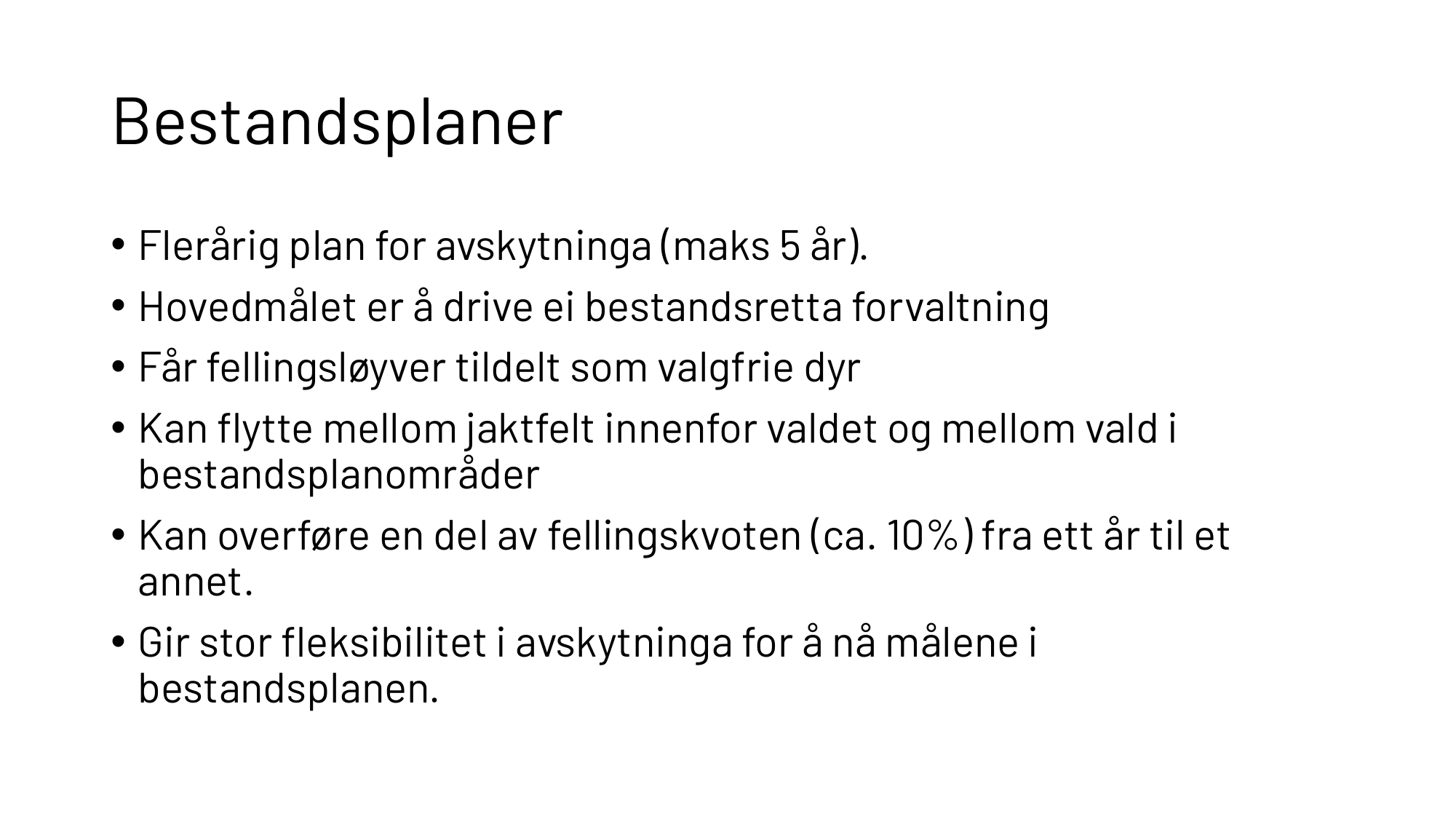

# Bestandsplaner
Flerårig plan for avskytninga (maks 5 år).
Hovedmålet er å drive ei bestandsretta forvaltning
Får fellingsløyver tildelt som valgfrie dyr
Kan flytte mellom jaktfelt innenfor valdet og mellom vald i bestandsplanområder
Kan overføre en del av fellingskvoten (ca. 10%) fra ett år til et annet.
Gir stor fleksibilitet i avskytninga for å nå målene i bestandsplanen.